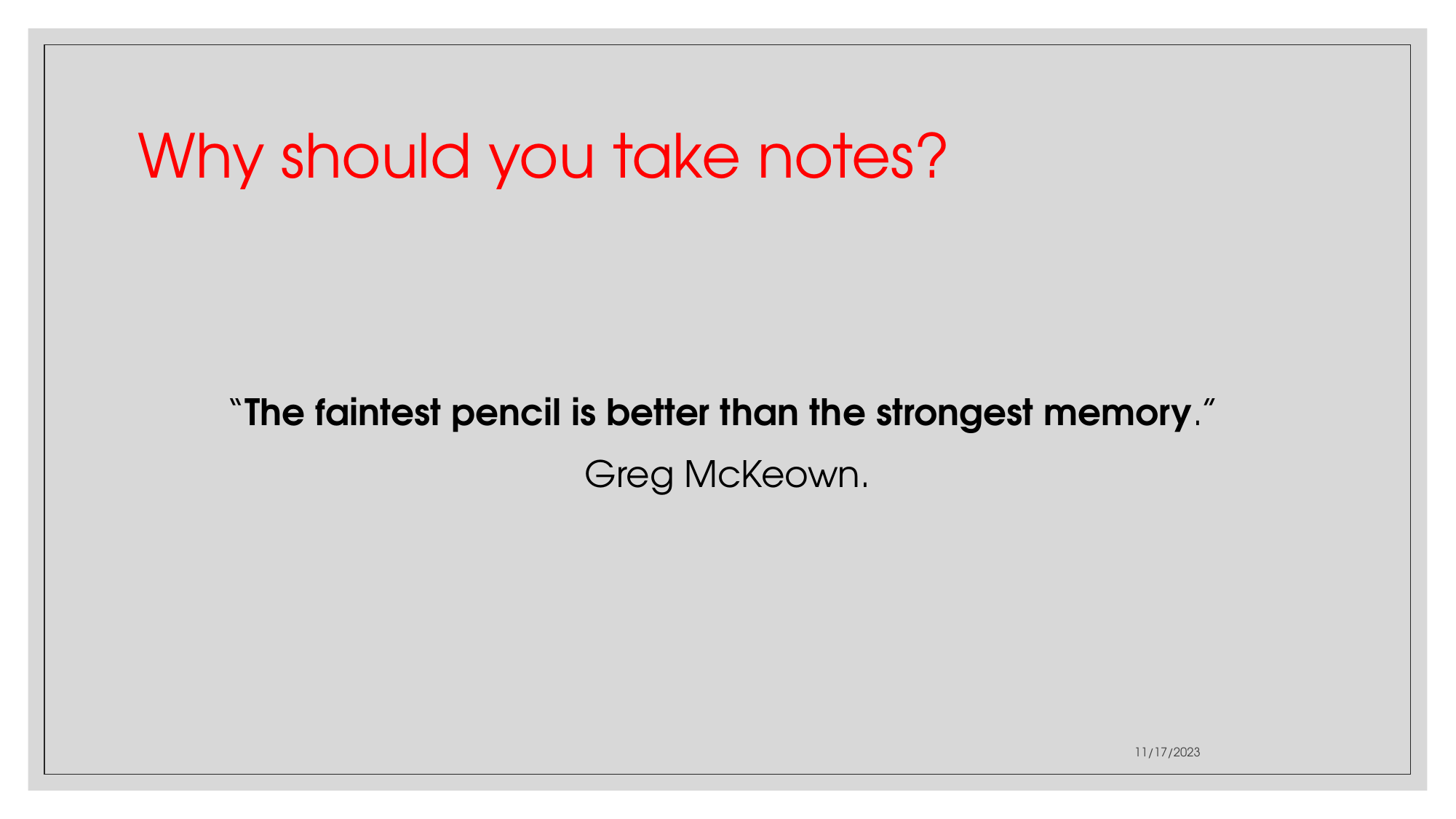

# Why should you take notes?

“The faintest pencil is better than the strongest memory.”
Greg McKeown.
11/17/2023